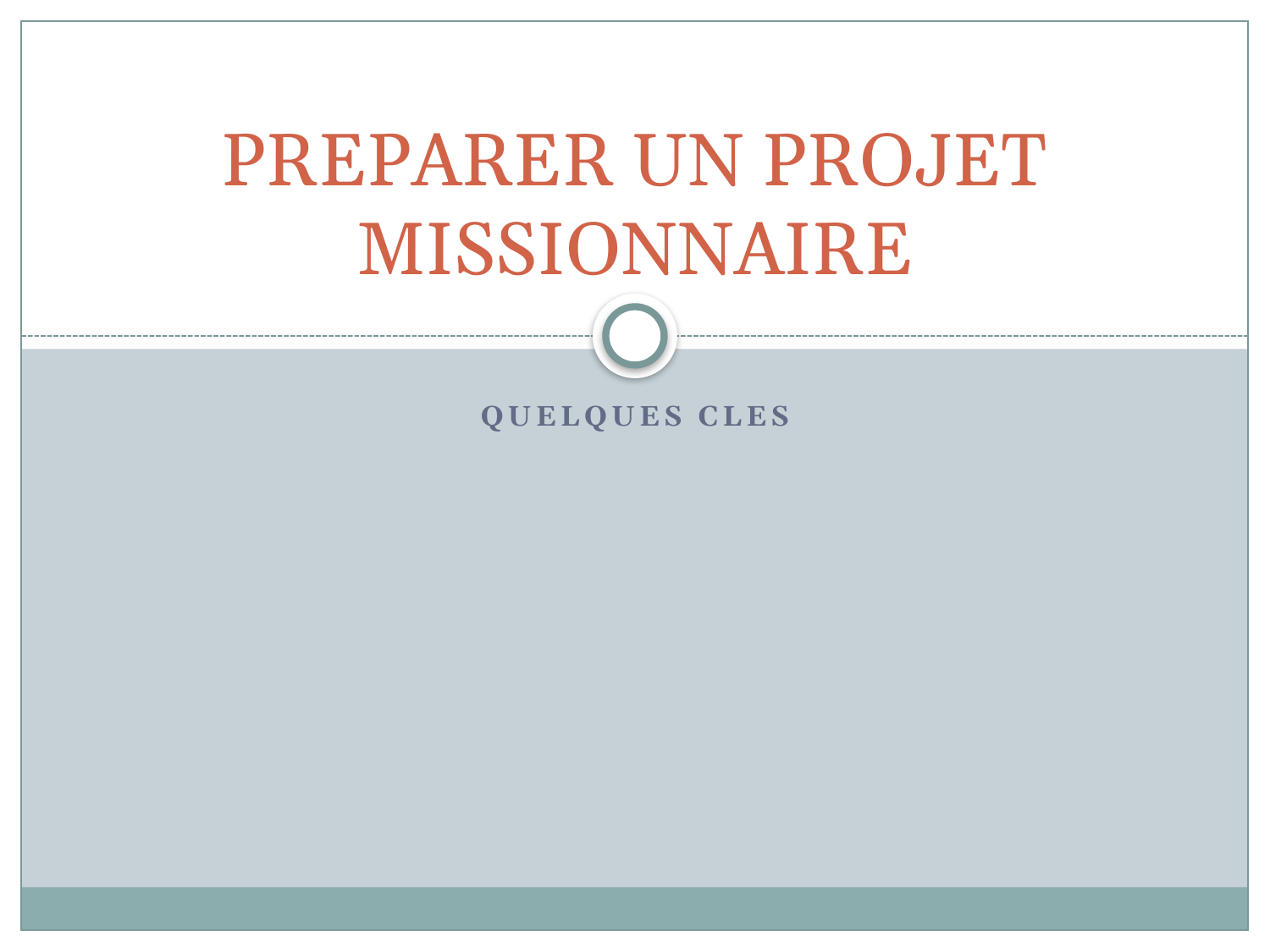

# PREPARER UN PROJET MISSIONNAIRE
QUELQUES CLES